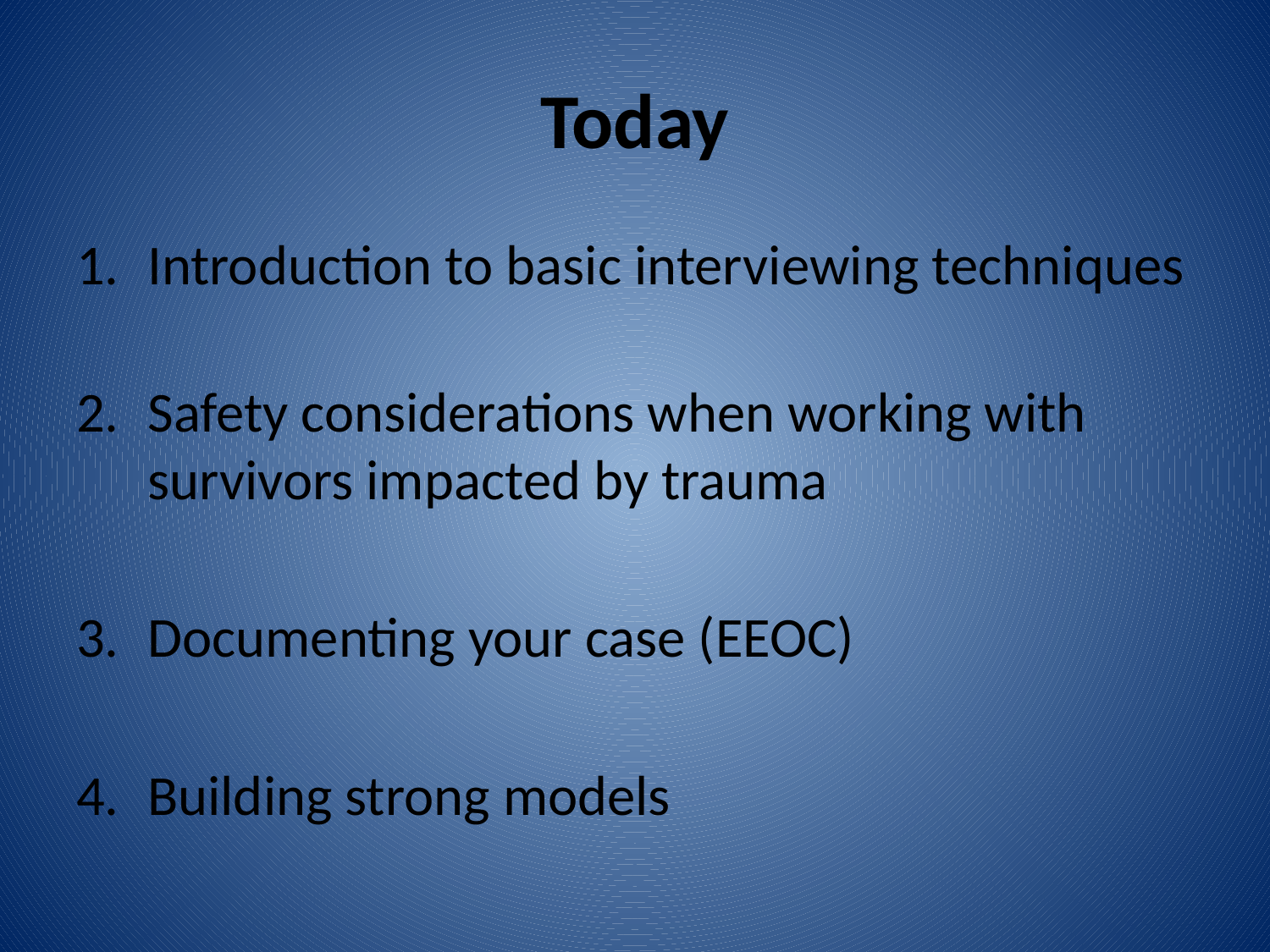

# Today
Introduction to basic interviewing techniques

Safety considerations when working with survivors impacted by trauma

Documenting your case (EEOC)

Building strong models